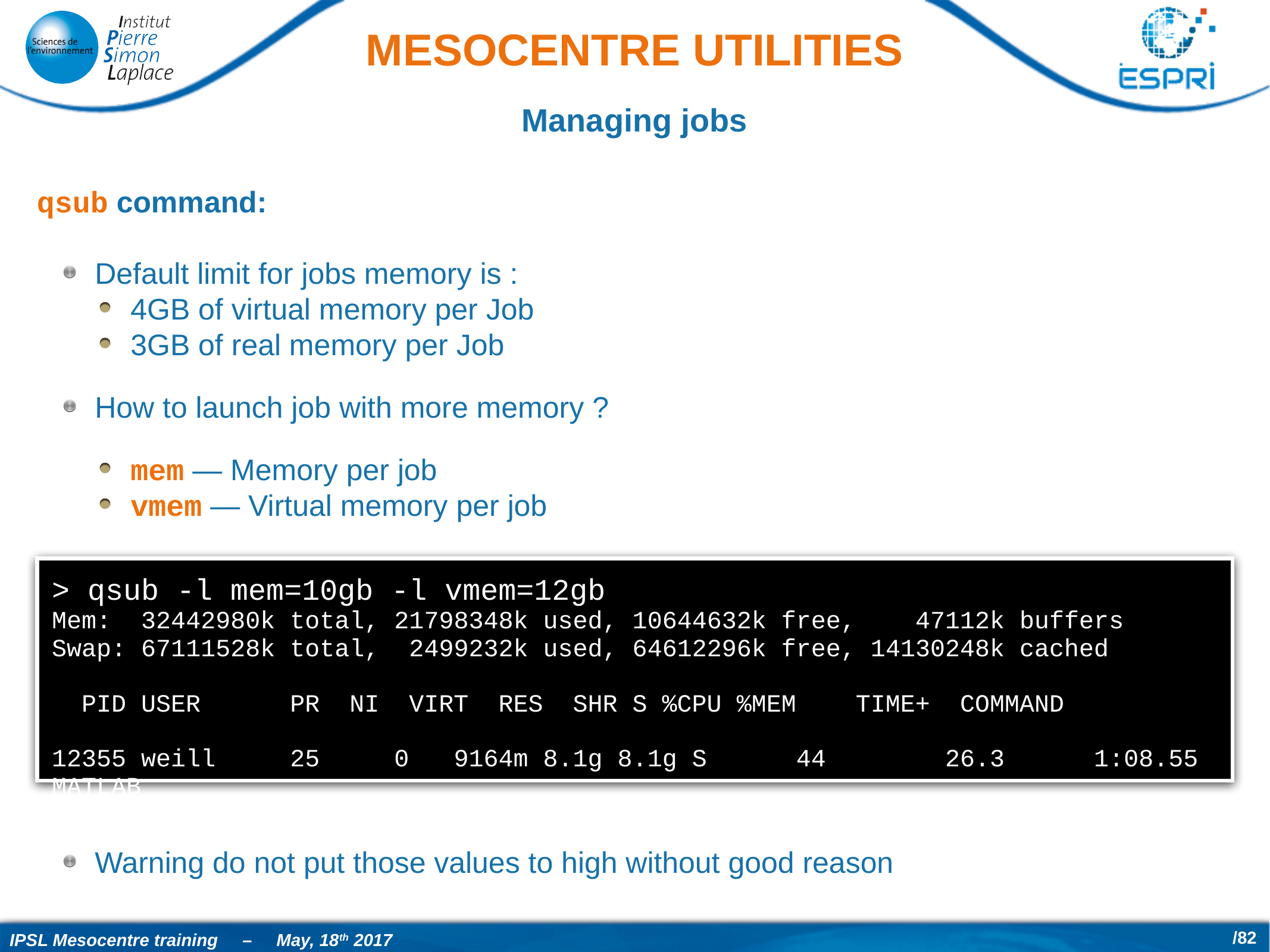

# Mesocentre utilities
Managing jobs
qsub command:

Default limit for jobs memory is :
4GB of virtual memory per Job
3GB of real memory per Job

How to launch job with more memory ?

mem — Memory per job
vmem — Virtual memory per job

Warning do not put those values to high without good reason

> qsub -l mem=10gb -l vmem=12gb
Mem:  32442980k total, 21798348k used, 10644632k free,    47112k buffers
Swap: 67111528k total,  2499232k used, 64612296k free, 14130248k cached

  PID USER      PR  NI  VIRT  RES  SHR S %CPU %MEM    TIME+  COMMAND
12355 weill     25     0   9164m 8.1g 8.1g S      44        26.3      1:08.55 MATLAB
29